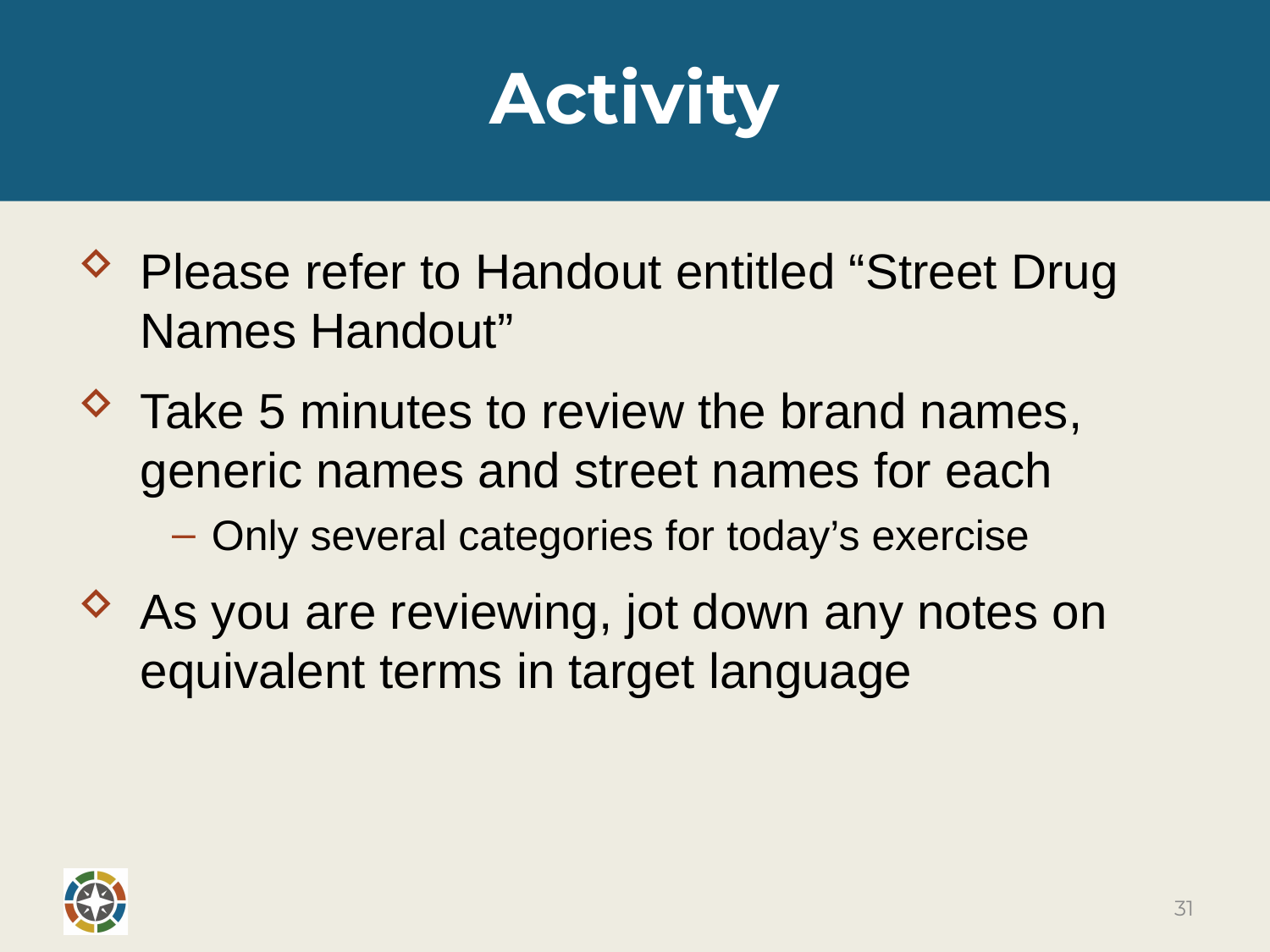

# Activity
Please refer to Handout entitled “Street Drug Names Handout”
Take 5 minutes to review the brand names, generic names and street names for each
Only several categories for today’s exercise
As you are reviewing, jot down any notes on equivalent terms in target language
31